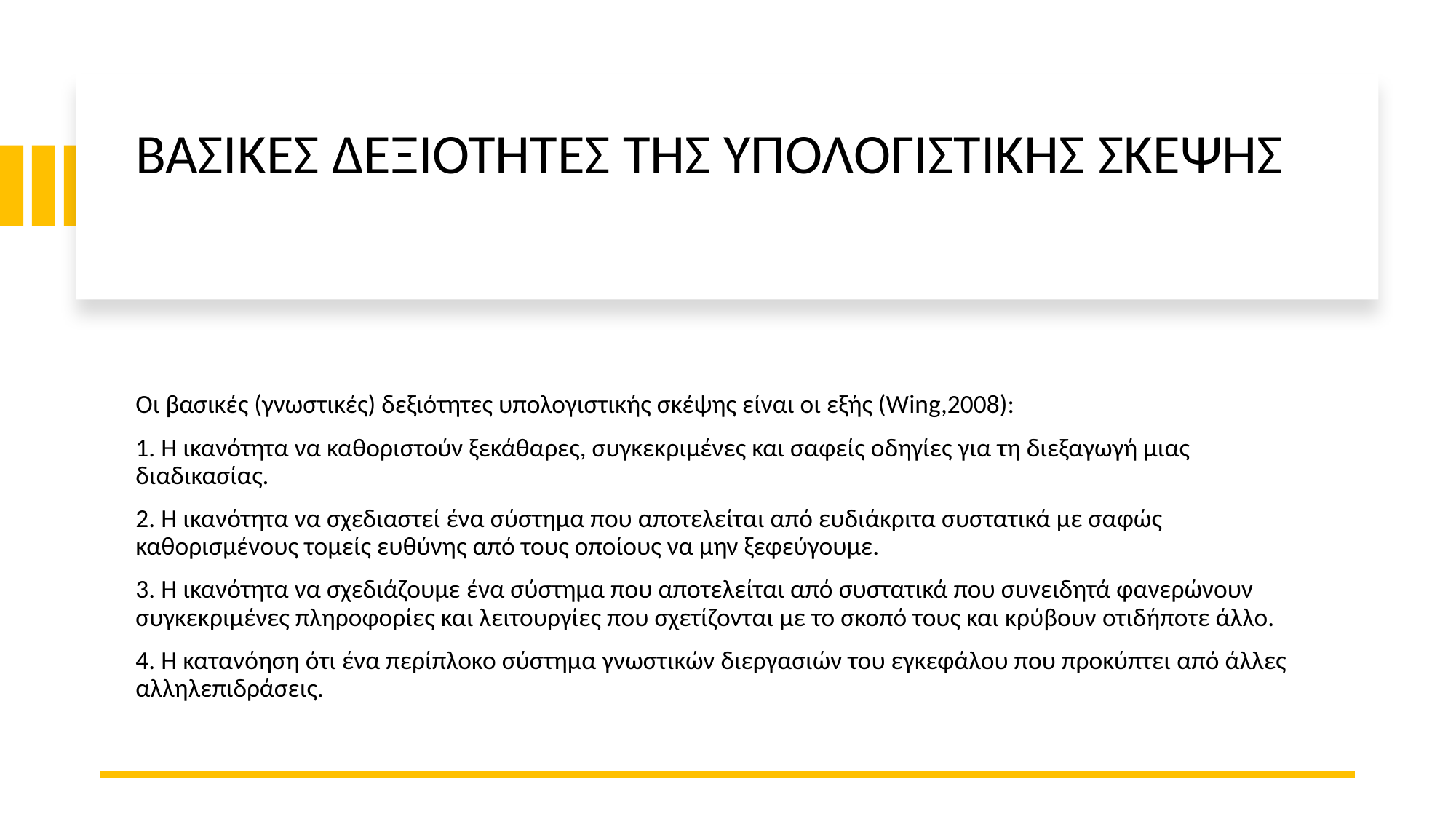

# ΒΑΣΙΚΕΣ ΔΕΞΙΟΤΗΤΕΣ ΤΗΣ ΥΠΟΛΟΓΙΣΤΙΚΗΣ ΣΚΕΨΗΣ

Οι βασικές (γνωστικές) δεξιότητες υπολογιστικής σκέψης είναι οι εξής (Wing,2008):
1. Η ικανότητα να καθοριστούν ξεκάθαρες, συγκεκριμένες και σαφείς οδηγίες για τη διεξαγωγή μιας διαδικασίας.
2. Η ικανότητα να σχεδιαστεί ένα σύστημα που αποτελείται από ευδιάκριτα συστατικά με σαφώς καθορισμένους τομείς ευθύνης από τους οποίους να μην ξεφεύγουμε.
3. Η ικανότητα να σχεδιάζουμε ένα σύστημα που αποτελείται από συστατικά που συνειδητά φανερώνουν συγκεκριμένες πληροφορίες και λειτουργίες που σχετίζονται με το σκοπό τους και κρύβουν οτιδήποτε άλλο.
4. Η κατανόηση ότι ένα περίπλοκο σύστημα γνωστικών διεργασιών του εγκεφάλου που προκύπτει από άλλες αλληλεπιδράσεις.